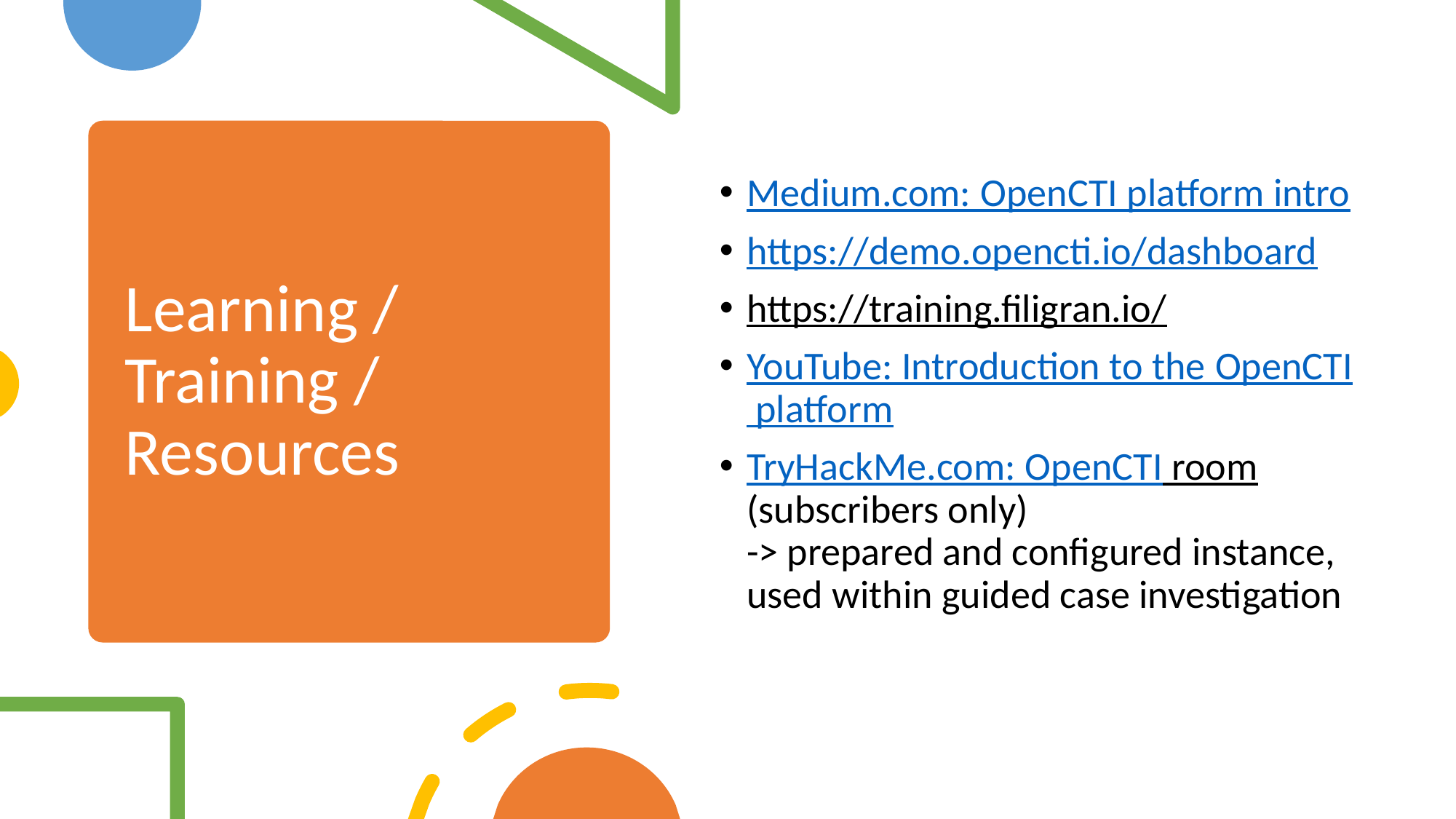

# Learning / Training / Resources
Medium.com: OpenCTI platform intro
https://demo.opencti.io/dashboard
https://training.filigran.io/
YouTube: Introduction to the OpenCTI platform
TryHackMe.com: OpenCTI room (subscribers only)
-> prepared and configured instance,
used within guided case investigation